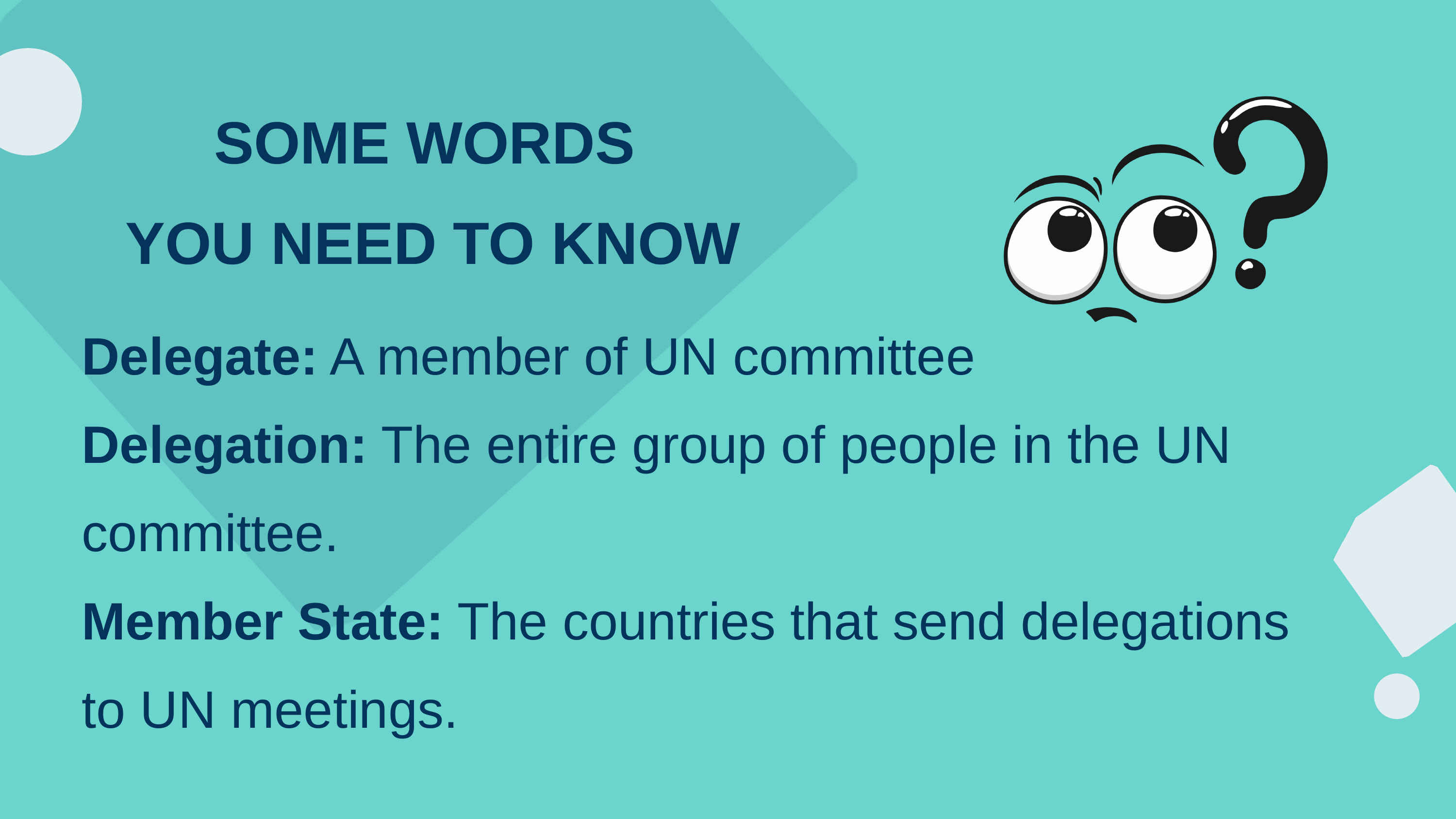

SOME WORDS
YOU NEED TO KNOW

Delegate: A member of UN committee
Delegation: The entire group of people in the UN committee.
Member State: The countries that send delegations to UN meetings.